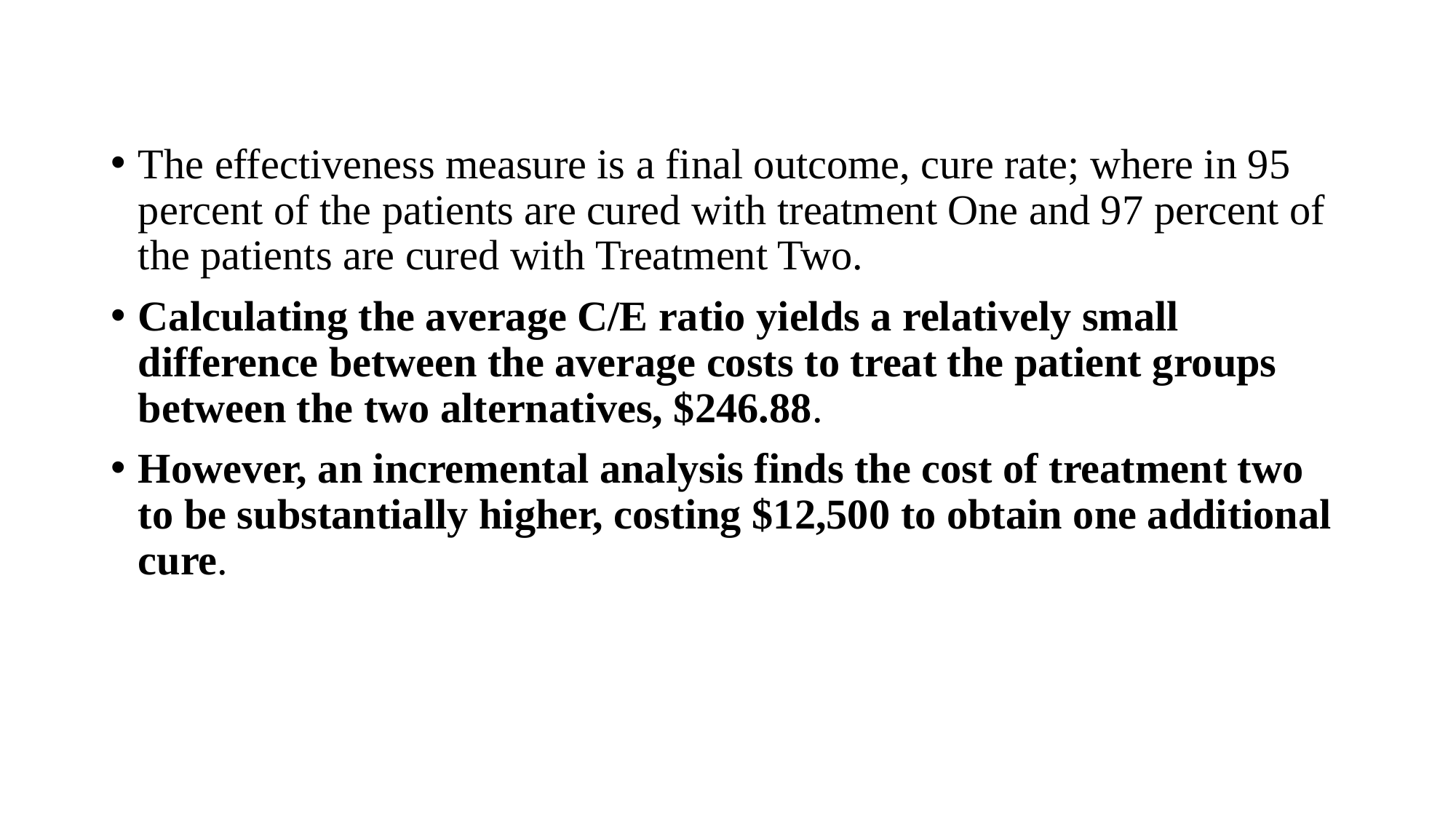

The effectiveness measure is a final outcome, cure rate; where in 95 percent of the patients are cured with treatment One and 97 percent of the patients are cured with Treatment Two.
Calculating the average C/E ratio yields a relatively small difference between the average costs to treat the patient groups between the two alternatives, $246.88.
However, an incremental analysis finds the cost of treatment two to be substantially higher, costing $12,500 to obtain one additional cure.